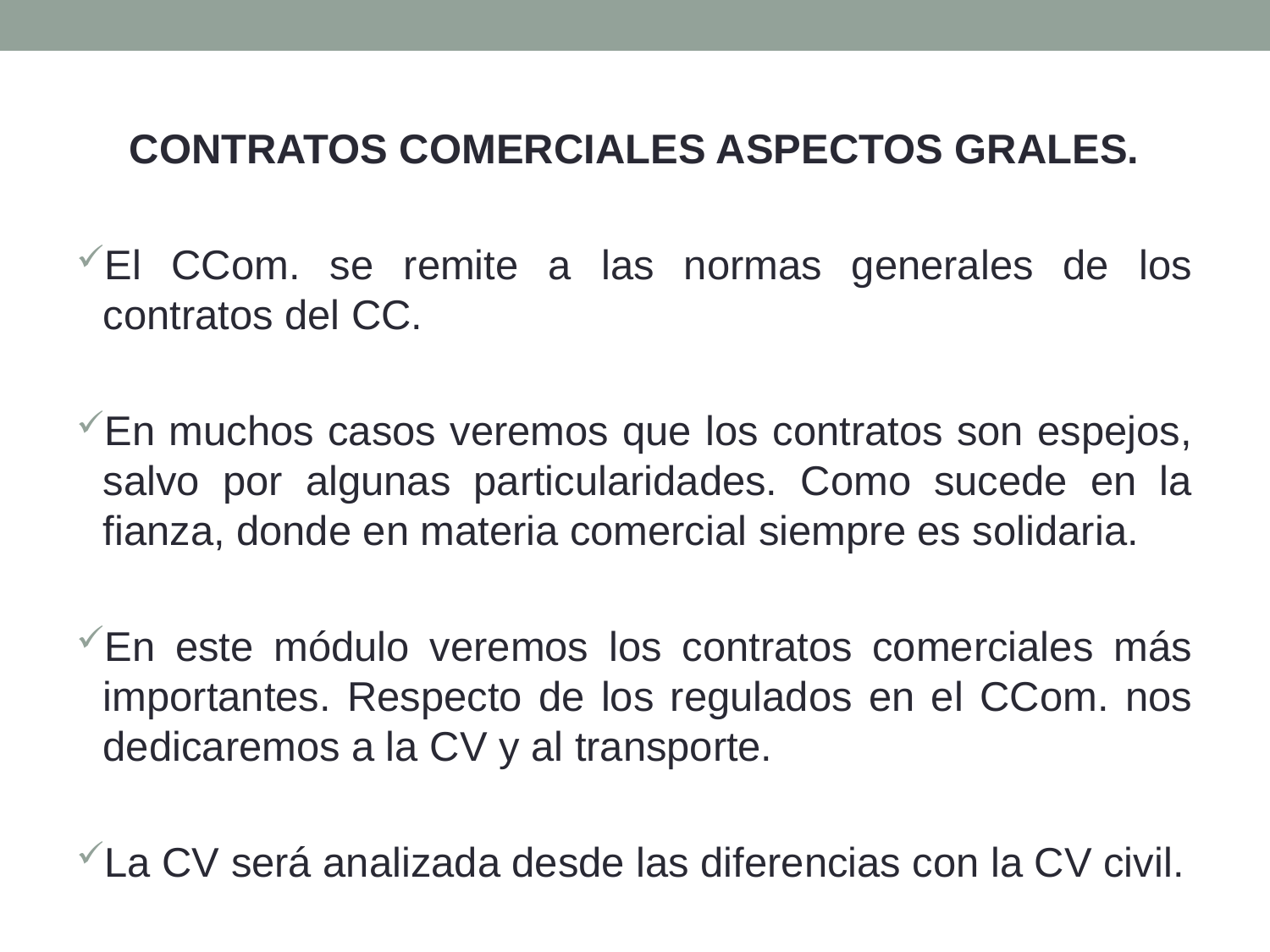

CONTRATOS COMERCIALES ASPECTOS GRALES.

El CCom. se remite a las normas generales de los contratos del CC.

En muchos casos veremos que los contratos son espejos, salvo por algunas particularidades. Como sucede en la fianza, donde en materia comercial siempre es solidaria.

En este módulo veremos los contratos comerciales más importantes. Respecto de los regulados en el CCom. nos dedicaremos a la CV y al transporte.

La CV será analizada desde las diferencias con la CV civil.